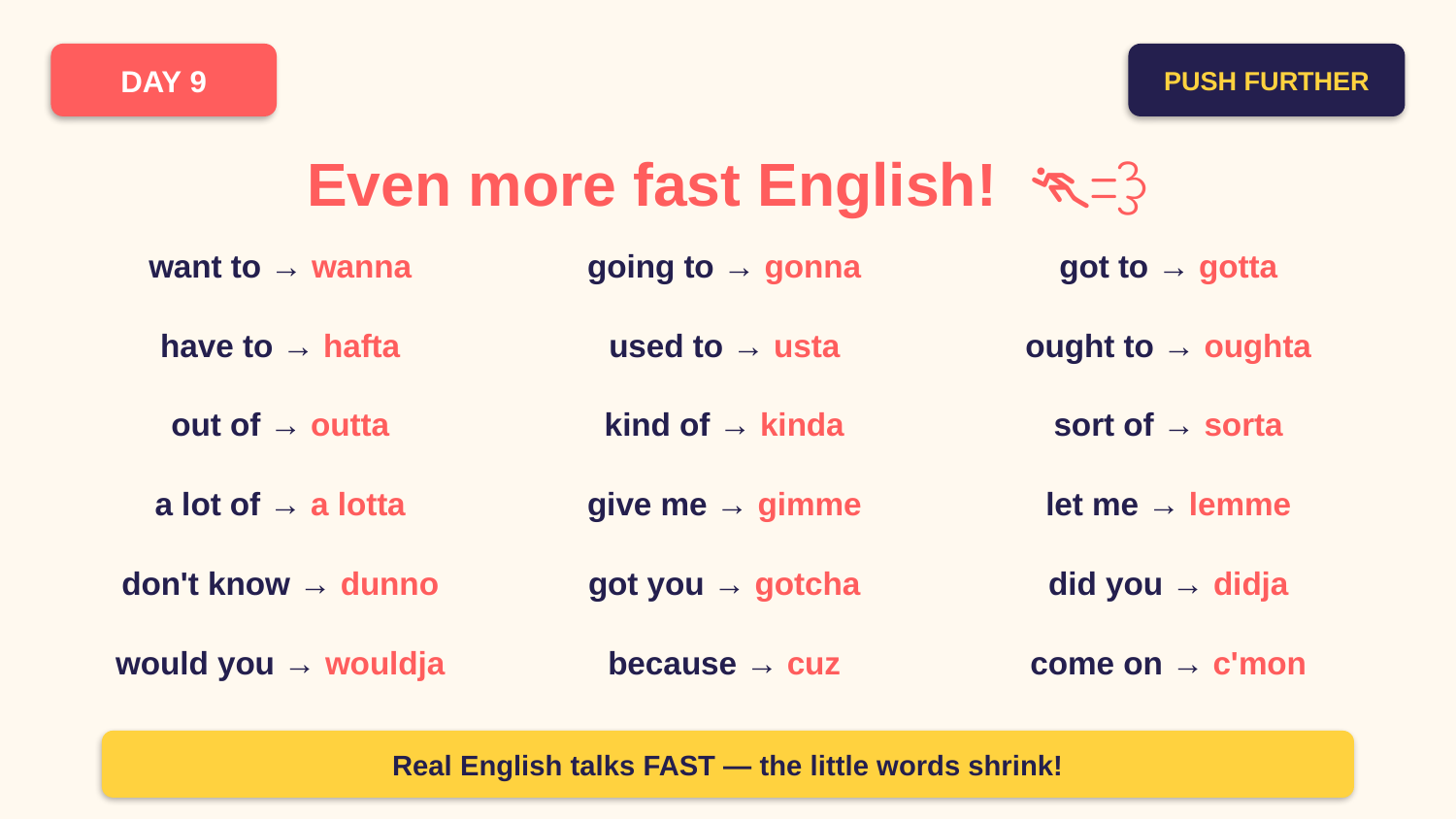

DAY 9
PUSH FURTHER
Even more fast English!  🏃💨
want to → wanna
going to → gonna
got to → gotta
have to → hafta
used to → usta
ought to → oughta
out of → outta
kind of → kinda
sort of → sorta
a lot of → a lotta
give me → gimme
let me → lemme
don't know → dunno
got you → gotcha
did you → didja
would you → wouldja
because → cuz
come on → c'mon
Real English talks FAST — the little words shrink!